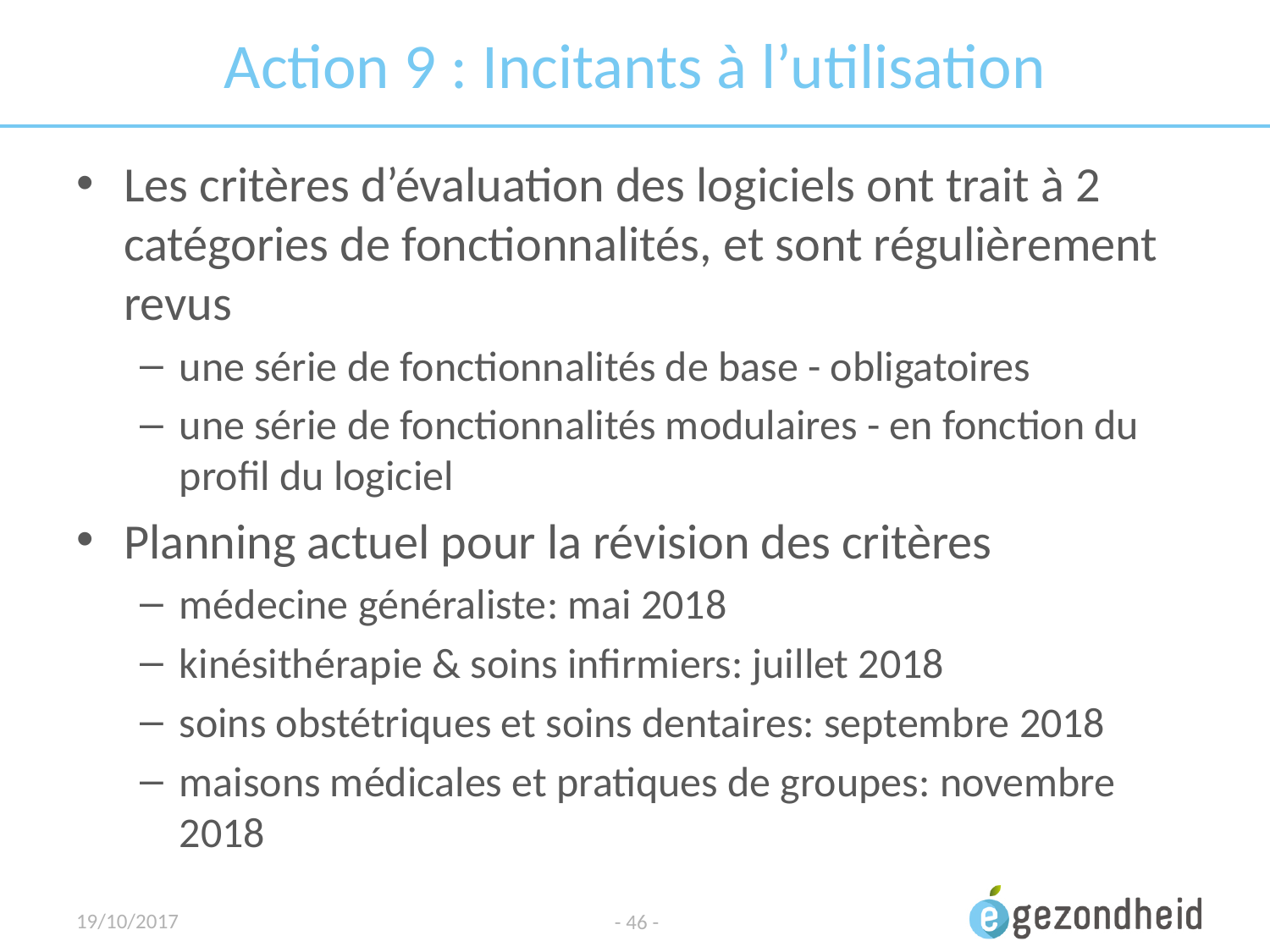

# Action 9 : Incitants à l’utilisation
Les critères d’évaluation des logiciels ont trait à 2 catégories de fonctionnalités, et sont régulièrement revus
une série de fonctionnalités de base - obligatoires
une série de fonctionnalités modulaires - en fonction du profil du logiciel
Planning actuel pour la révision des critères
médecine généraliste: mai 2018
kinésithérapie & soins infirmiers: juillet 2018
soins obstétriques et soins dentaires: septembre 2018
maisons médicales et pratiques de groupes: novembre 2018

19/10/2017
- 46 -